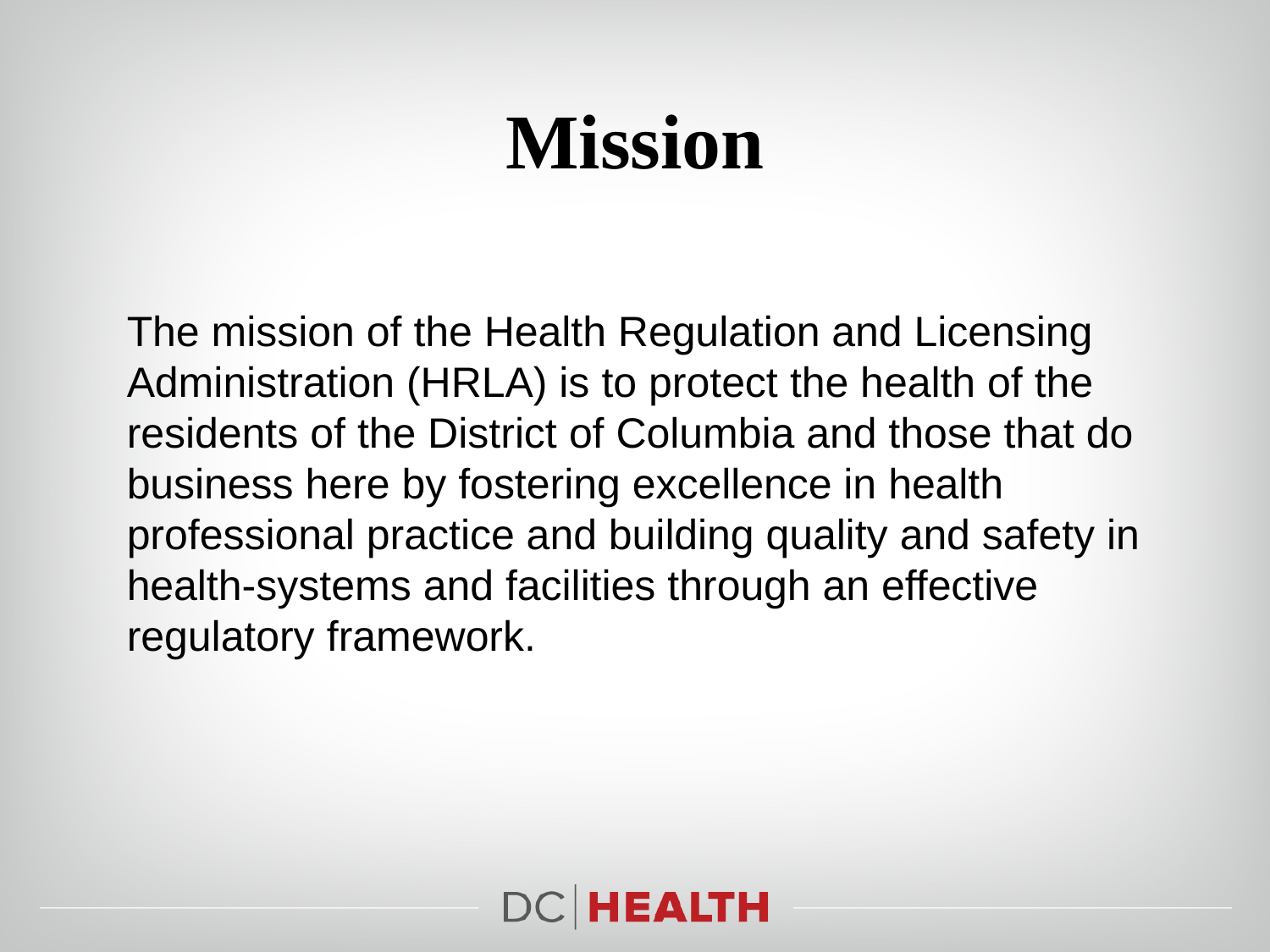

# Mission

The mission of the Health Regulation and Licensing Administration (HRLA) is to protect the health of the residents of the District of Columbia and those that do business here by fostering excellence in health professional practice and building quality and safety in health-systems and facilities through an effective regulatory framework.